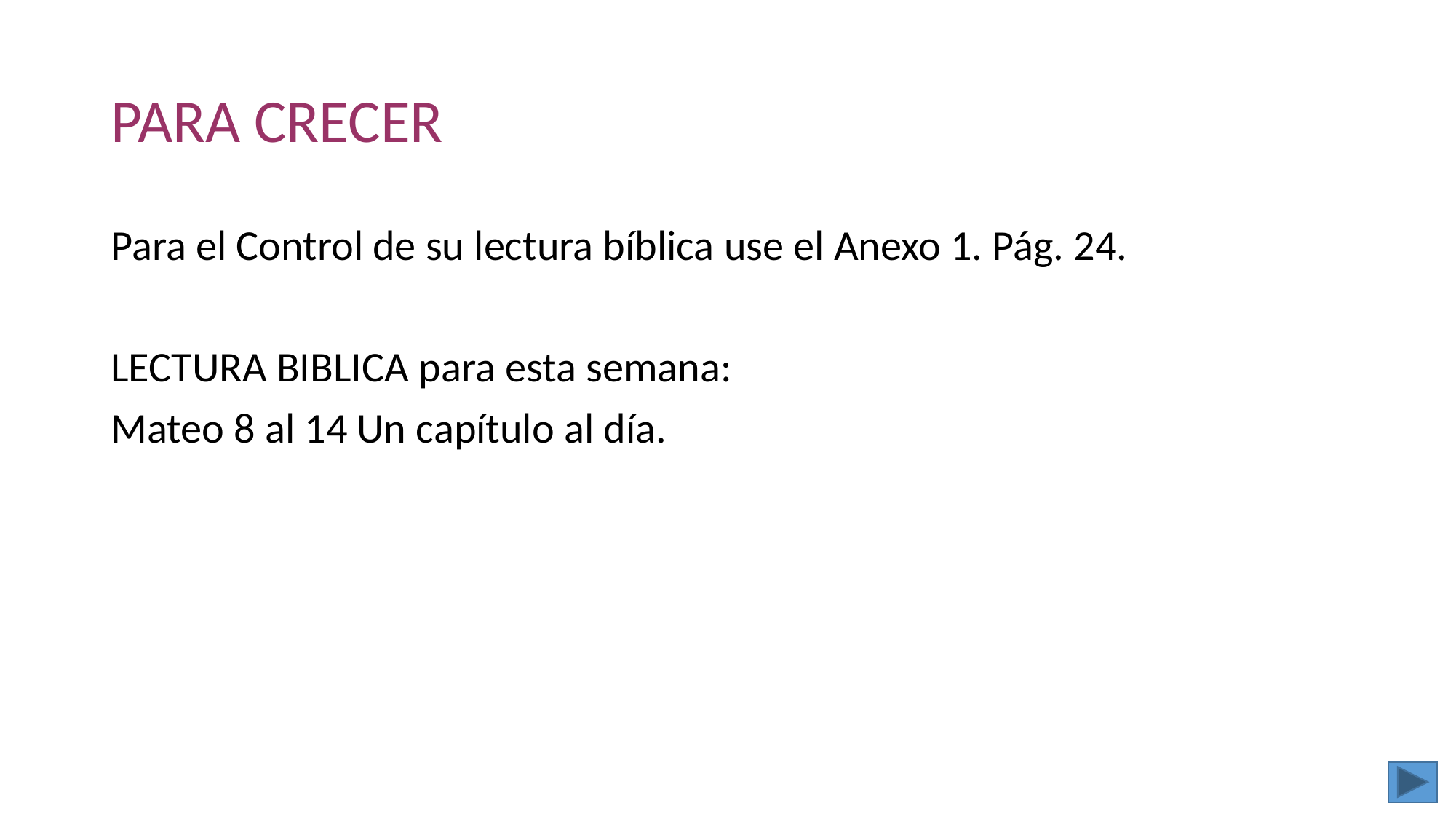

# PARA CRECER
Para el Control de su lectura bíblica use el Anexo 1. Pág. 24.

LECTURA BIBLICA para esta semana:
Mateo 8 al 14 Un capítulo al día.